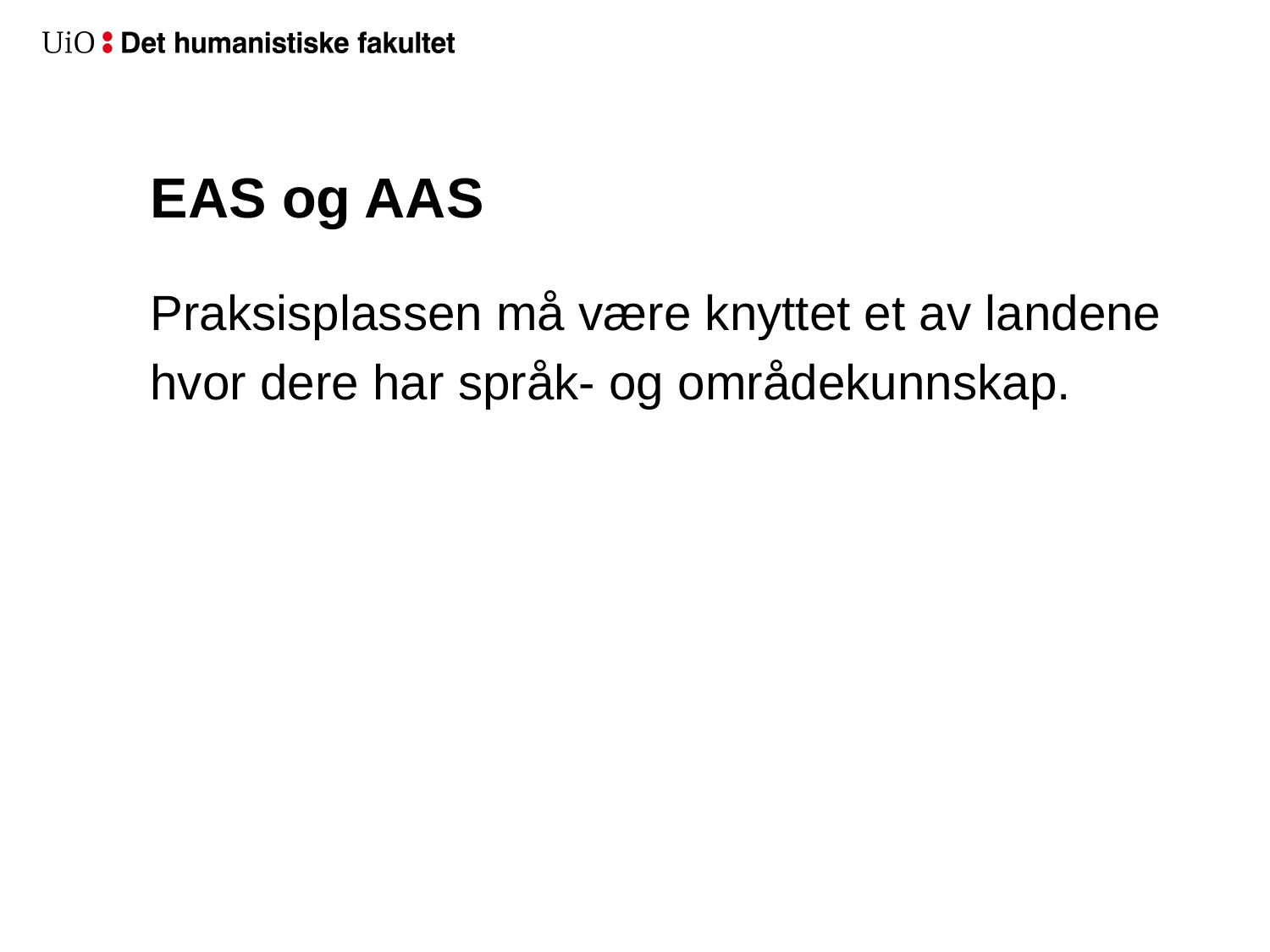

# EAS og AAS
Praksisplassen må være knyttet et av landene
hvor dere har språk- og områdekunnskap.